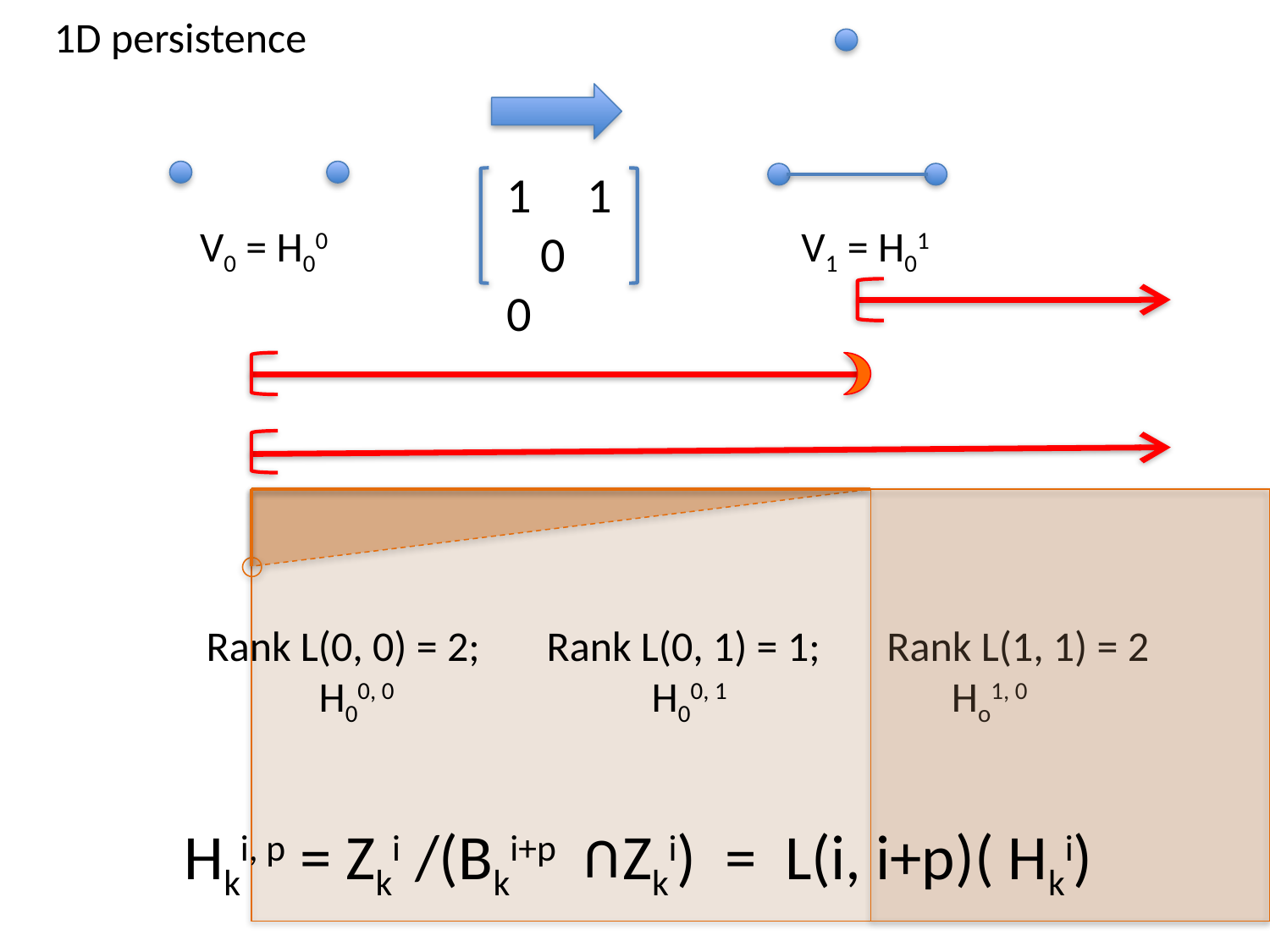

1D persistence

1     1     0     0

V0 = H00
V1 = H01

Rank L(0, 0) = 2;       Rank L(0, 1) = 1;       Rank L(1, 1) = 2
H00, 0                                              H00, 1                                Ho1, 0
Hki, p = Zki /(Bki+p        Zki)  =  L(i, i+p)( Hki)
U